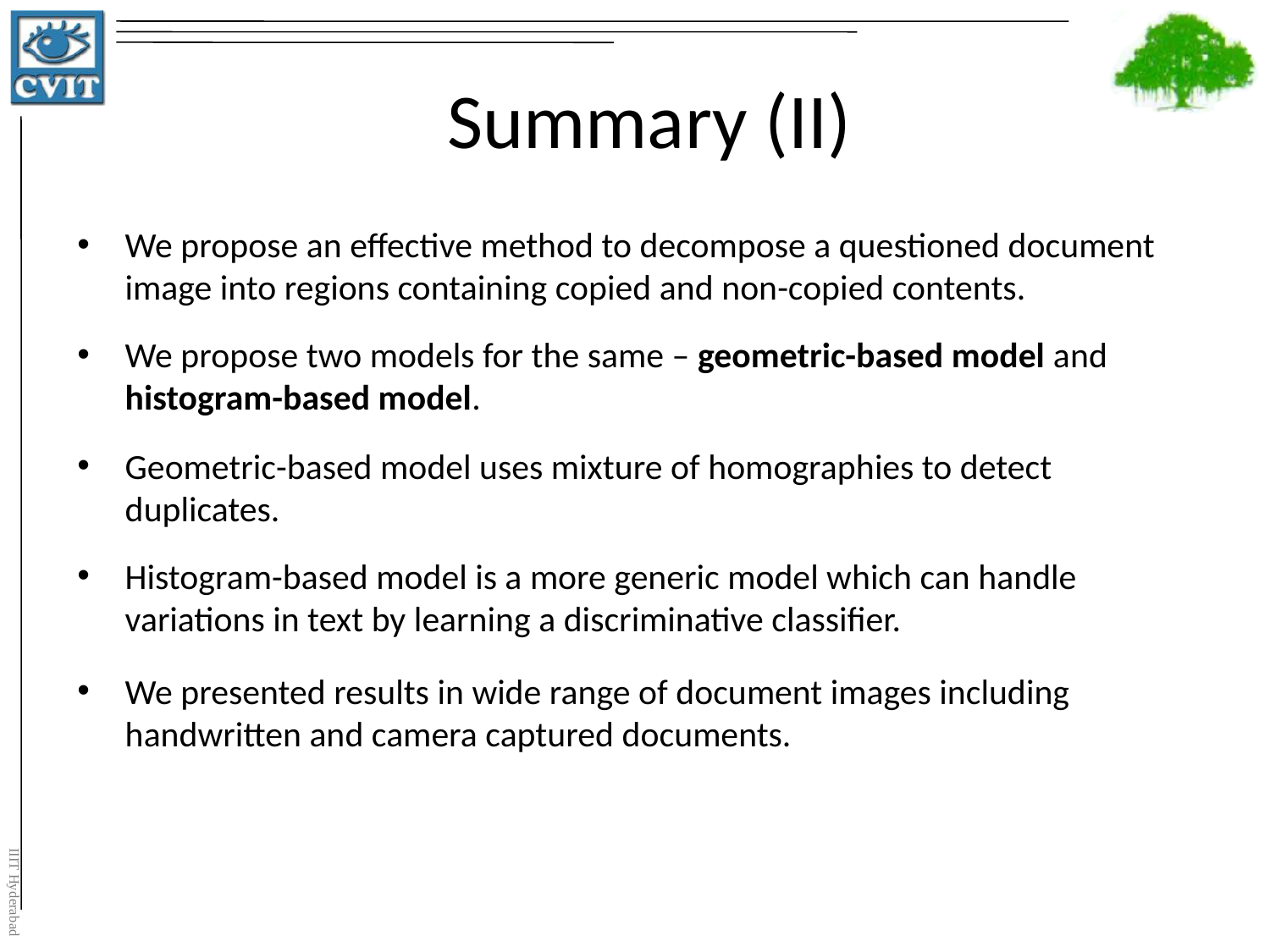

# Summary (II)
We propose an effective method to decompose a questioned document image into regions containing copied and non-copied contents.
We propose two models for the same – geometric-based model and histogram-based model.

Geometric-based model uses mixture of homographies to detect duplicates.
Histogram-based model is a more generic model which can handle variations in text by learning a discriminative classifier.
We presented results in wide range of document images including handwritten and camera captured documents.